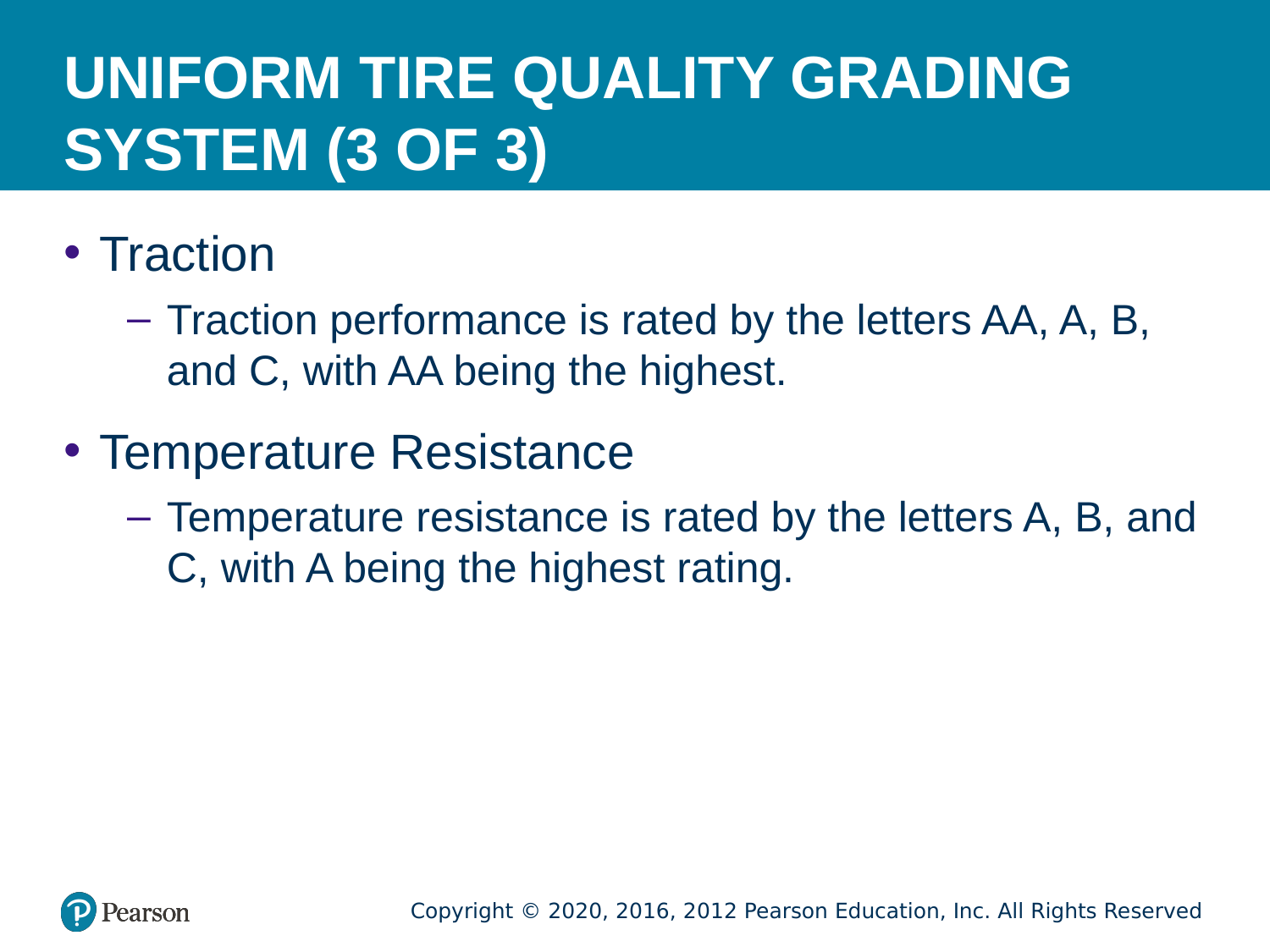

# UNIFORM TIRE QUALITY GRADING SYSTEM (3 OF 3)
Traction
Traction performance is rated by the letters AA, A, B, and C, with AA being the highest.
Temperature Resistance
Temperature resistance is rated by the letters A, B, and C, with A being the highest rating.